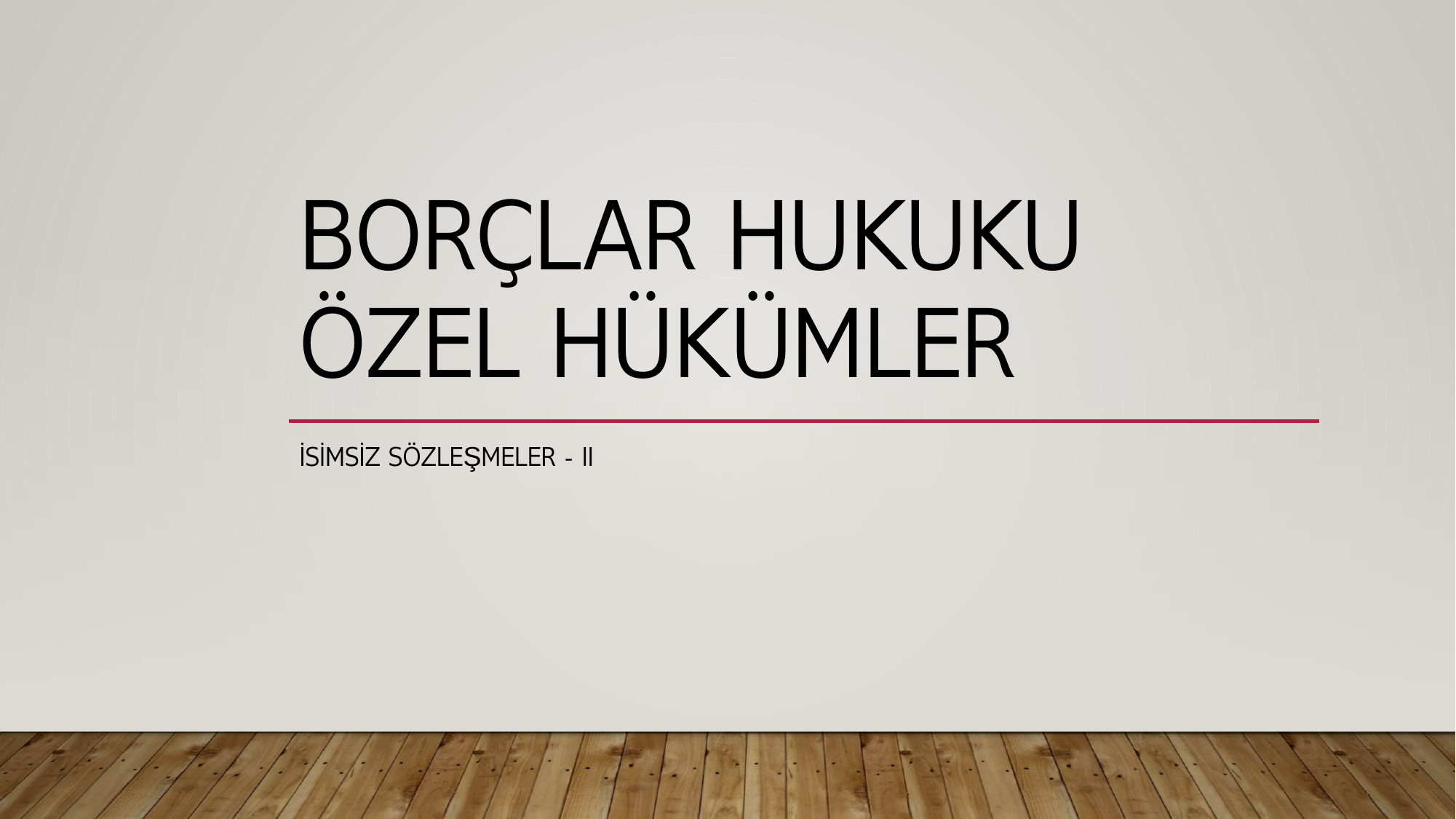

# BORÇLAR HUKUKU ÖZEL HÜKÜMLER
İsimsiz sözleşmeler - ıı